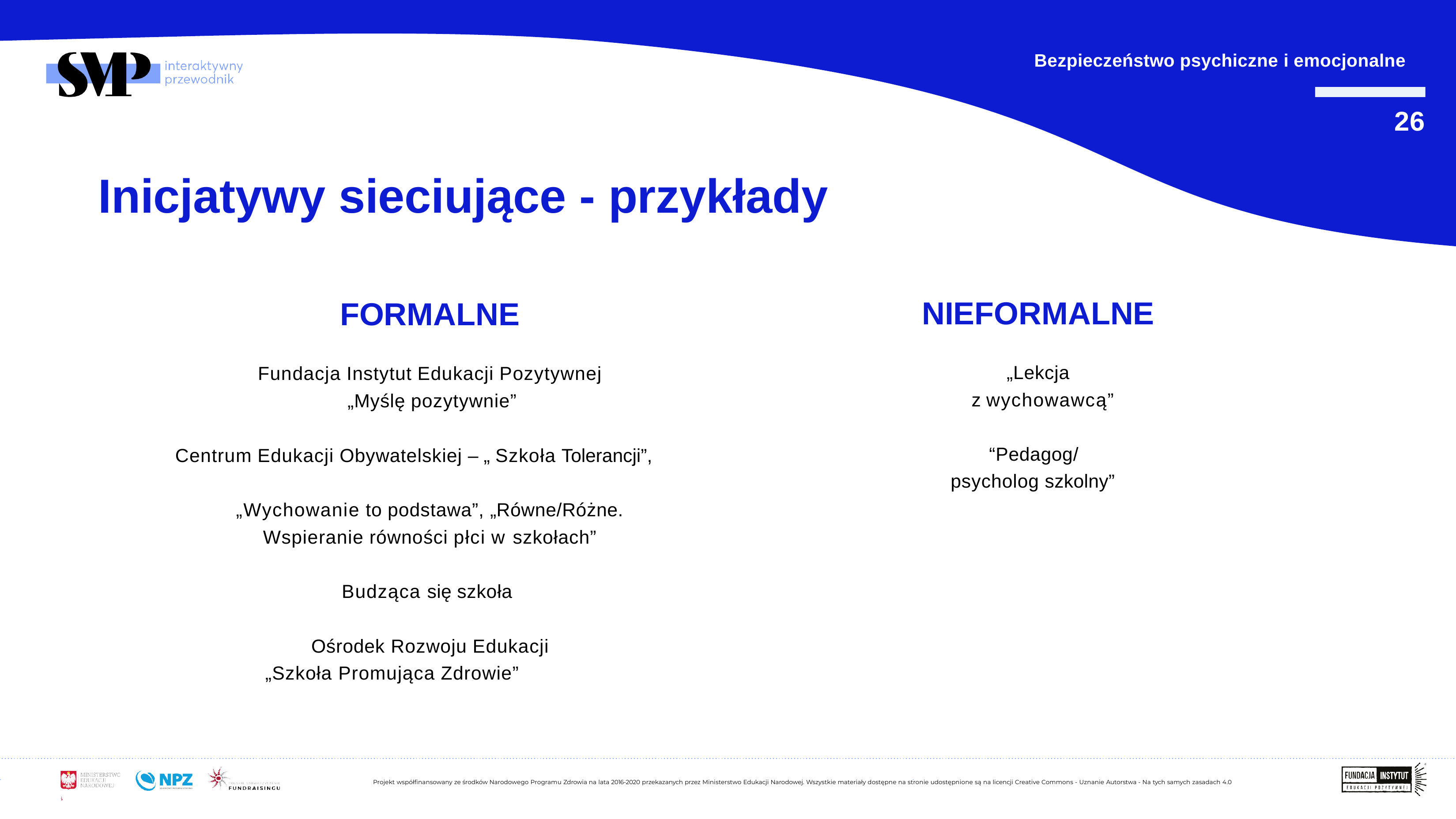

Bezpieczeństwo psychiczne i emocjonalne

26
# Inicjatywy sieciujące - przykłady
NIEFORMALNE
„Lekcja
z wychowawcą”
FORMALNE
Fundacja Instytut Edukacji Pozytywnej
„Myślę pozytywnie”
“Pedagog/  psycholog szkolny”
Centrum Edukacji Obywatelskiej – „ Szkoła Tolerancji”,
„Wychowanie to podstawa”, „Równe/Różne.
Wspieranie równości płci w szkołach”
Budząca się szkoła  Ośrodek Rozwoju Edukacji
„Szkoła Promująca Zdrowie”

Projekt współfinansowany ze środków Narodowego Programu Zdrowia na lata 2016-2020 przekazanych przez Ministerstwo Edukacji Narodowej. Wszystkie materiały dostępne na stronie udostępnione są na licencji Creative Commons - Uznanie Autorstwa - Na tych samych zasadach 4.0